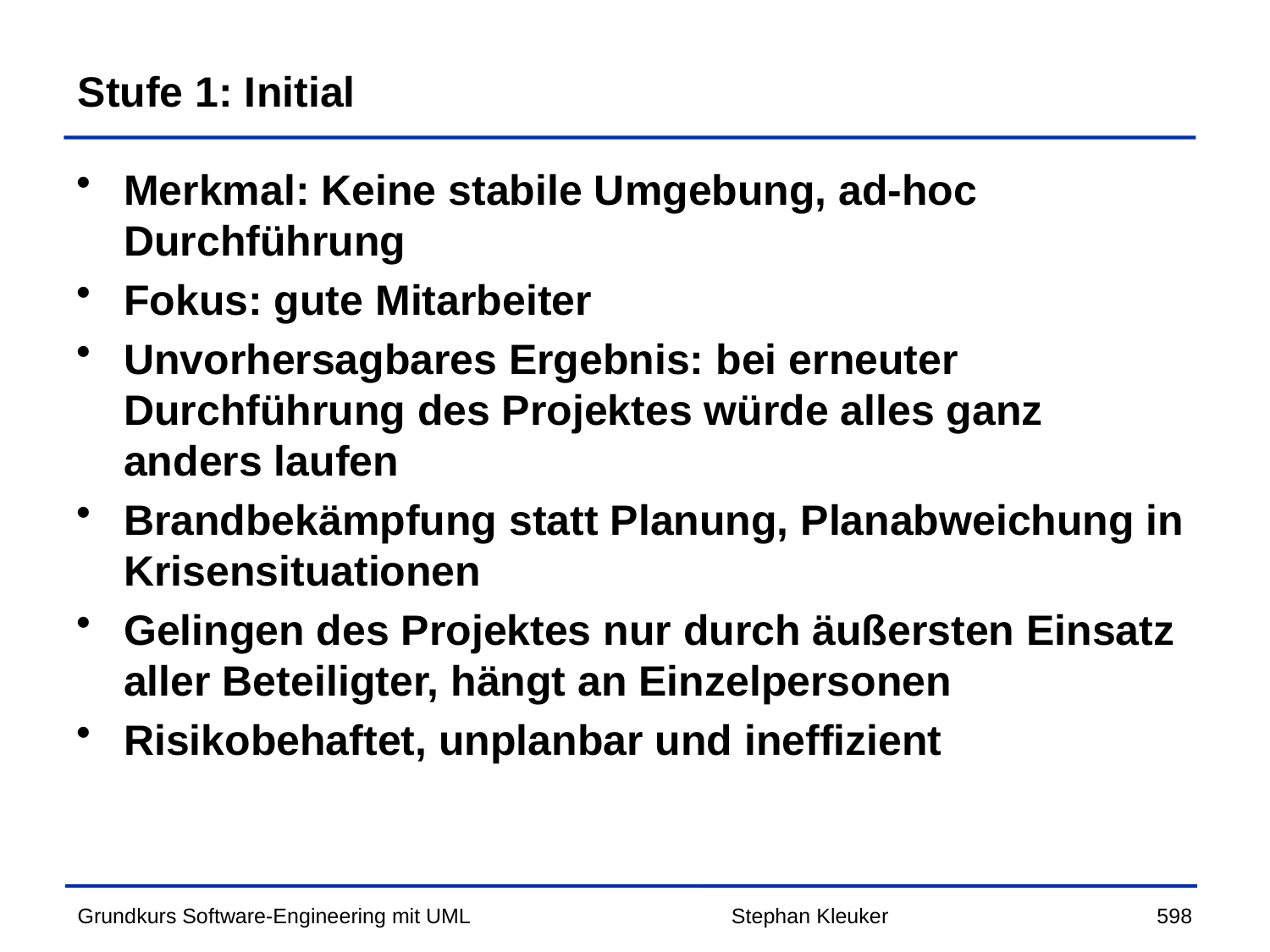

# Stufe 1: Initial
Merkmal: Keine stabile Umgebung, ad-hoc Durchführung
Fokus: gute Mitarbeiter
Unvorhersagbares Ergebnis: bei erneuter Durchführung des Projektes würde alles ganz anders laufen
Brandbekämpfung statt Planung, Planabweichung in Krisensituationen
Gelingen des Projektes nur durch äußersten Einsatz aller Beteiligter, hängt an Einzelpersonen
Risikobehaftet, unplanbar und ineffizient

Stephan Kleuker